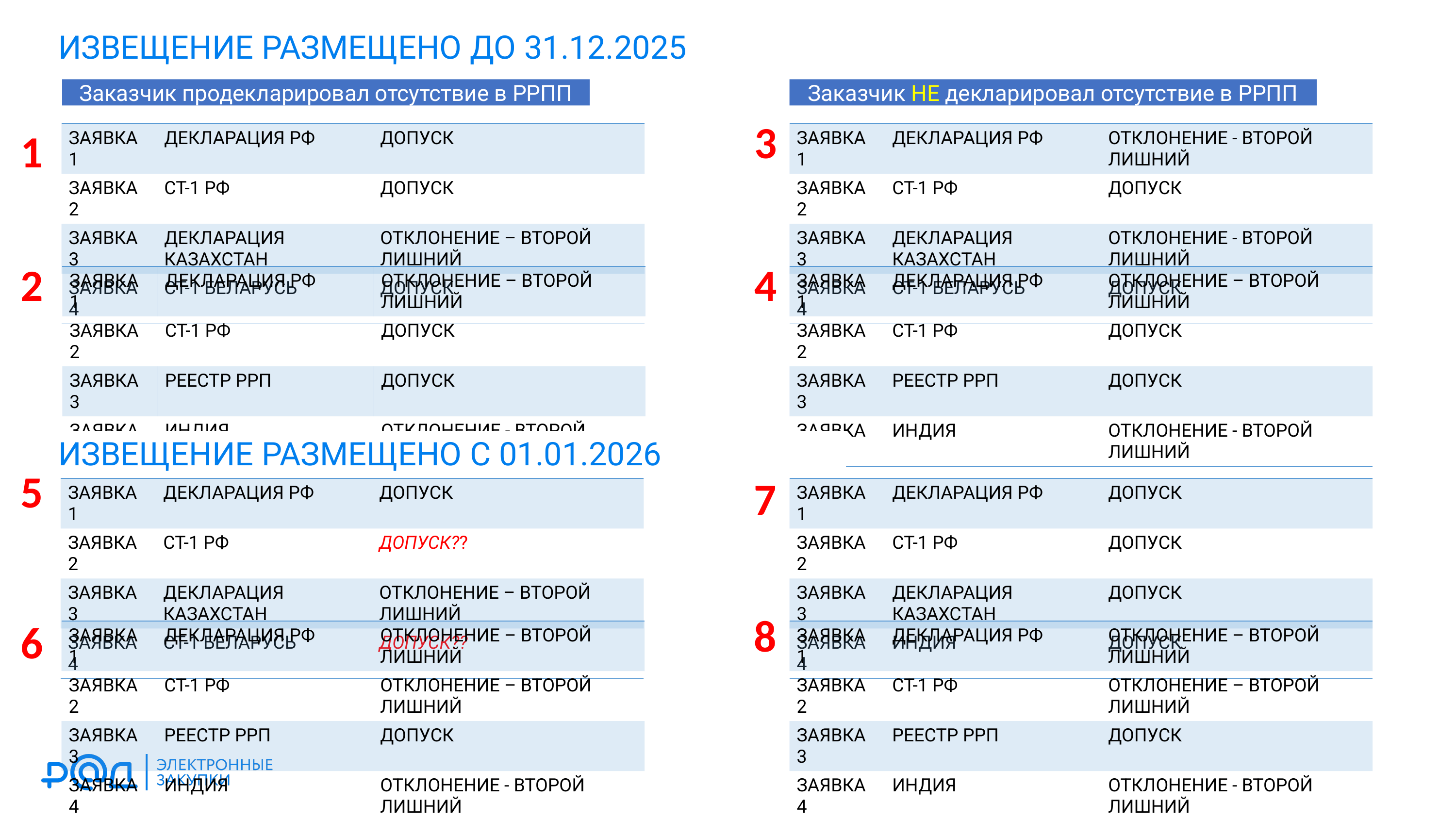

ИЗВЕЩЕНИЕ РАЗМЕЩЕНО ДО 31.12.2025
Заказчик продекларировал отсутствие в РРПП
Заказчик НЕ декларировал отсутствие в РРПП
3
1
| Заявка 1 | Декларация РФ | Допуск |
| --- | --- | --- |
| Заявка 2 | СТ-1 РФ | Допуск |
| Заявка 3 | Декларация Казахстан | Отклонение – второй лишний |
| Заявка 4 | СТ-1 Беларусь | Допуск |
| Заявка 1 | Декларация РФ | Отклонение - второй лишний |
| --- | --- | --- |
| Заявка 2 | СТ-1 РФ | Допуск |
| Заявка 3 | Декларация Казахстан | Отклонение - второй лишний |
| Заявка 4 | СТ-1 Беларусь | Допуск |
4
2
| Заявка 1 | Декларация РФ | Отклонение – второй лишний |
| --- | --- | --- |
| Заявка 2 | СТ-1 РФ | Допуск |
| Заявка 3 | Реестр РРП | Допуск |
| Заявка 4 | Индия | Отклонение - второй лишний |
| Заявка 1 | Декларация РФ | Отклонение – второй лишний |
| --- | --- | --- |
| Заявка 2 | СТ-1 РФ | Допуск |
| Заявка 3 | Реестр РРП | Допуск |
| Заявка 4 | Индия | Отклонение - второй лишний |
ИЗВЕЩЕНИЕ РАЗМЕЩЕНО С 01.01.2026
5
7
| Заявка 1 | Декларация РФ | Допуск |
| --- | --- | --- |
| Заявка 2 | СТ-1 РФ | Допуск?? |
| Заявка 3 | Декларация Казахстан | Отклонение – второй лишний |
| Заявка 4 | СТ-1 Беларусь | Допуск?? |
| Заявка 1 | Декларация РФ | Допуск |
| --- | --- | --- |
| Заявка 2 | СТ-1 РФ | Допуск |
| Заявка 3 | Декларация Казахстан | Допуск |
| Заявка 4 | Индия | Допуск |
8
6
| Заявка 1 | Декларация РФ | Отклонение – второй лишний |
| --- | --- | --- |
| Заявка 2 | СТ-1 РФ | Отклонение – второй лишний |
| Заявка 3 | Реестр РРП | Допуск |
| Заявка 4 | Индия | Отклонение - второй лишний |
| Заявка 1 | Декларация РФ | Отклонение – второй лишний |
| --- | --- | --- |
| Заявка 2 | СТ-1 РФ | Отклонение – второй лишний |
| Заявка 3 | Реестр РРП | Допуск |
| Заявка 4 | Индия | Отклонение - второй лишний |